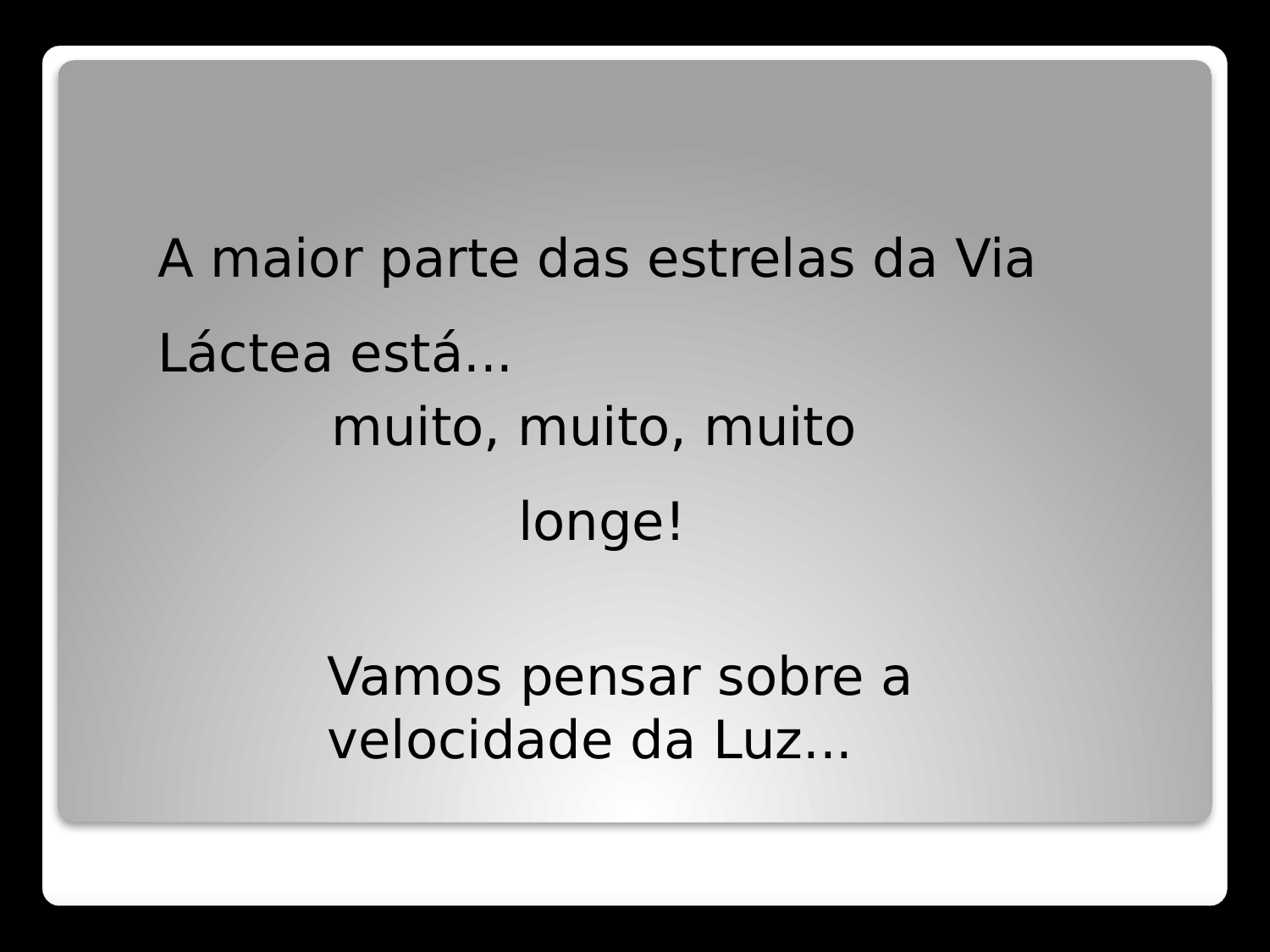

# A maior parte das estrelas da Via Láctea está...
muito, muito, muito
longe!
Vamos pensar sobre a velocidade da Luz...